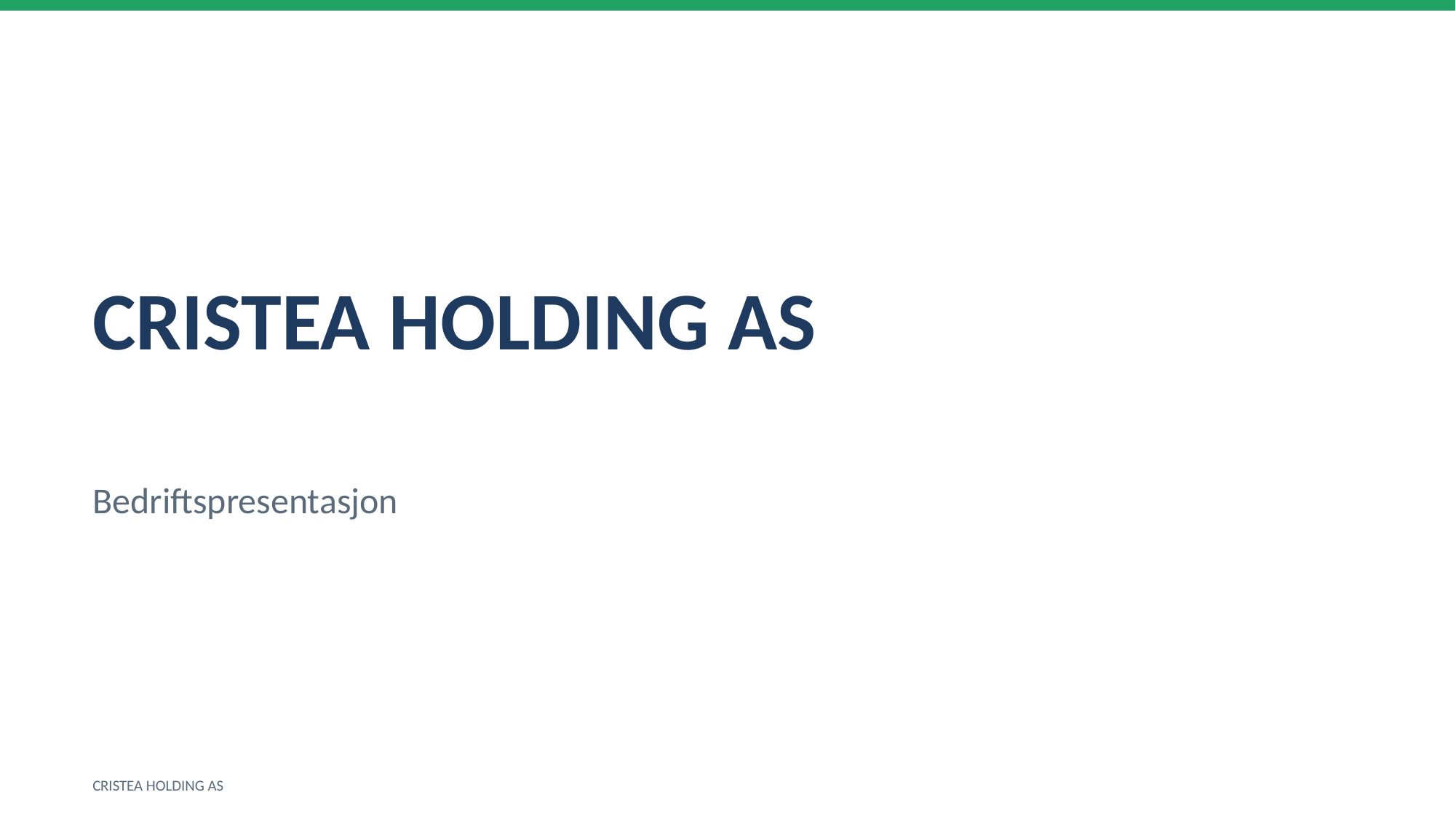

CRISTEA HOLDING AS
Bedriftspresentasjon
CRISTEA HOLDING AS